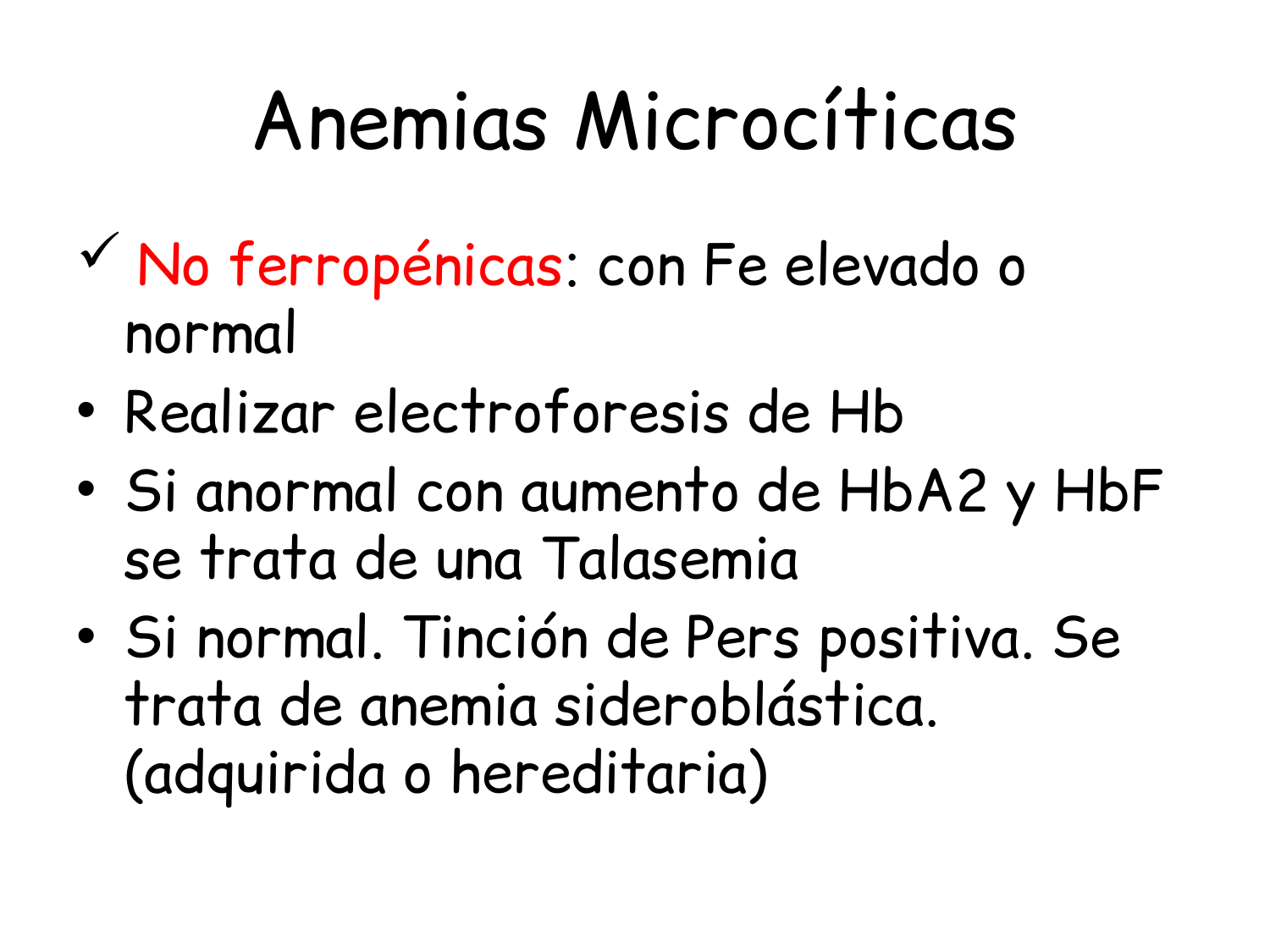

# Anemias Microcíticas
 No ferropénicas: con Fe elevado o normal
Realizar electroforesis de Hb
Si anormal con aumento de HbA2 y HbF se trata de una Talasemia
Si normal. Tinción de Pers positiva. Se trata de anemia sideroblástica. (adquirida o hereditaria)